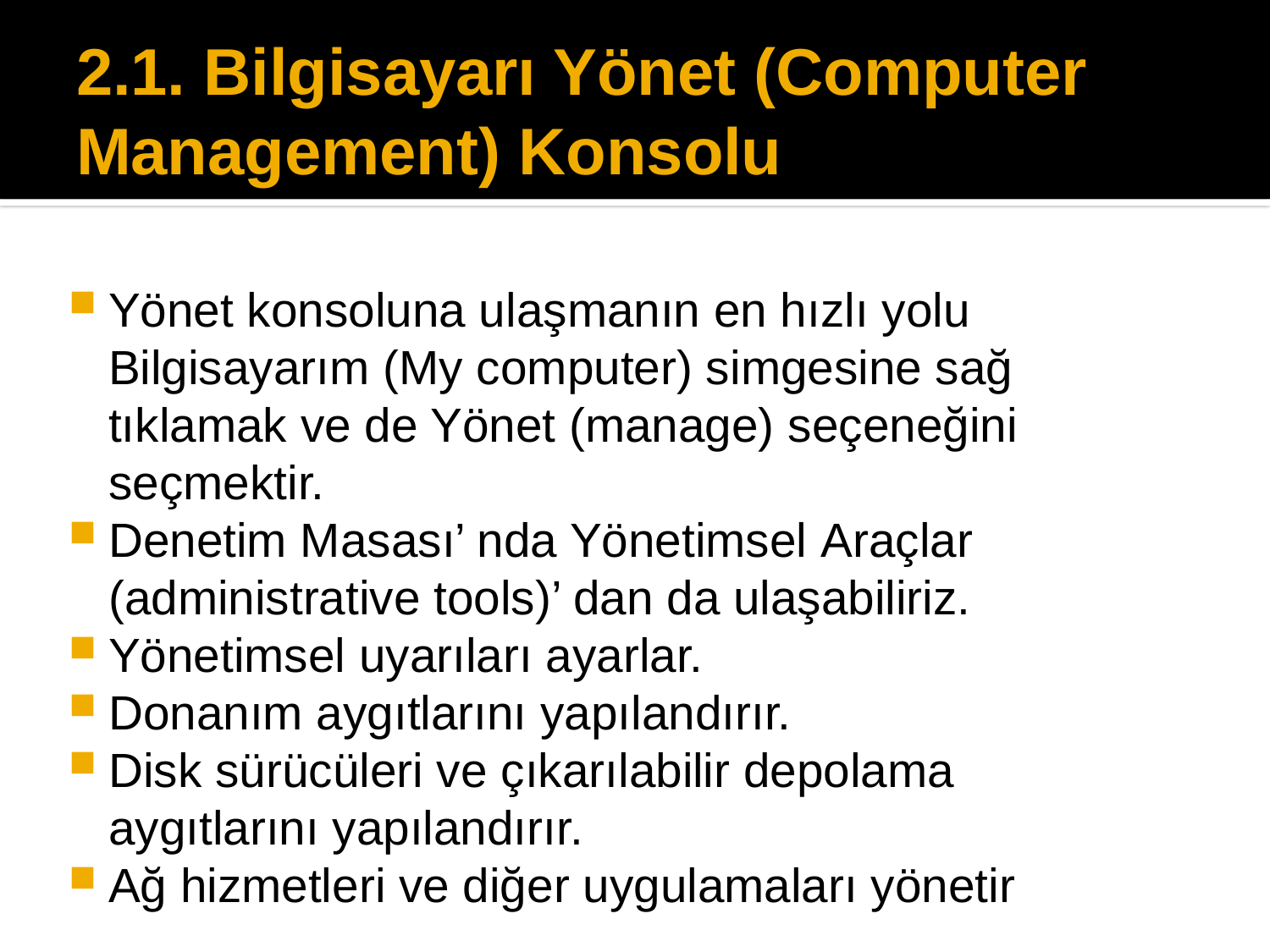

# 2.1. Bilgisayarı Yönet (Computer Management) Konsolu
Yönet konsoluna ulaşmanın en hızlı yolu Bilgisayarım (My computer) simgesine sağ tıklamak ve de Yönet (manage) seçeneğini seçmektir.
Denetim Masası’ nda Yönetimsel Araçlar (administrative tools)’ dan da ulaşabiliriz.
Yönetimsel uyarıları ayarlar.
Donanım aygıtlarını yapılandırır.
Disk sürücüleri ve çıkarılabilir depolama aygıtlarını yapılandırır.
Ağ hizmetleri ve diğer uygulamaları yönetir